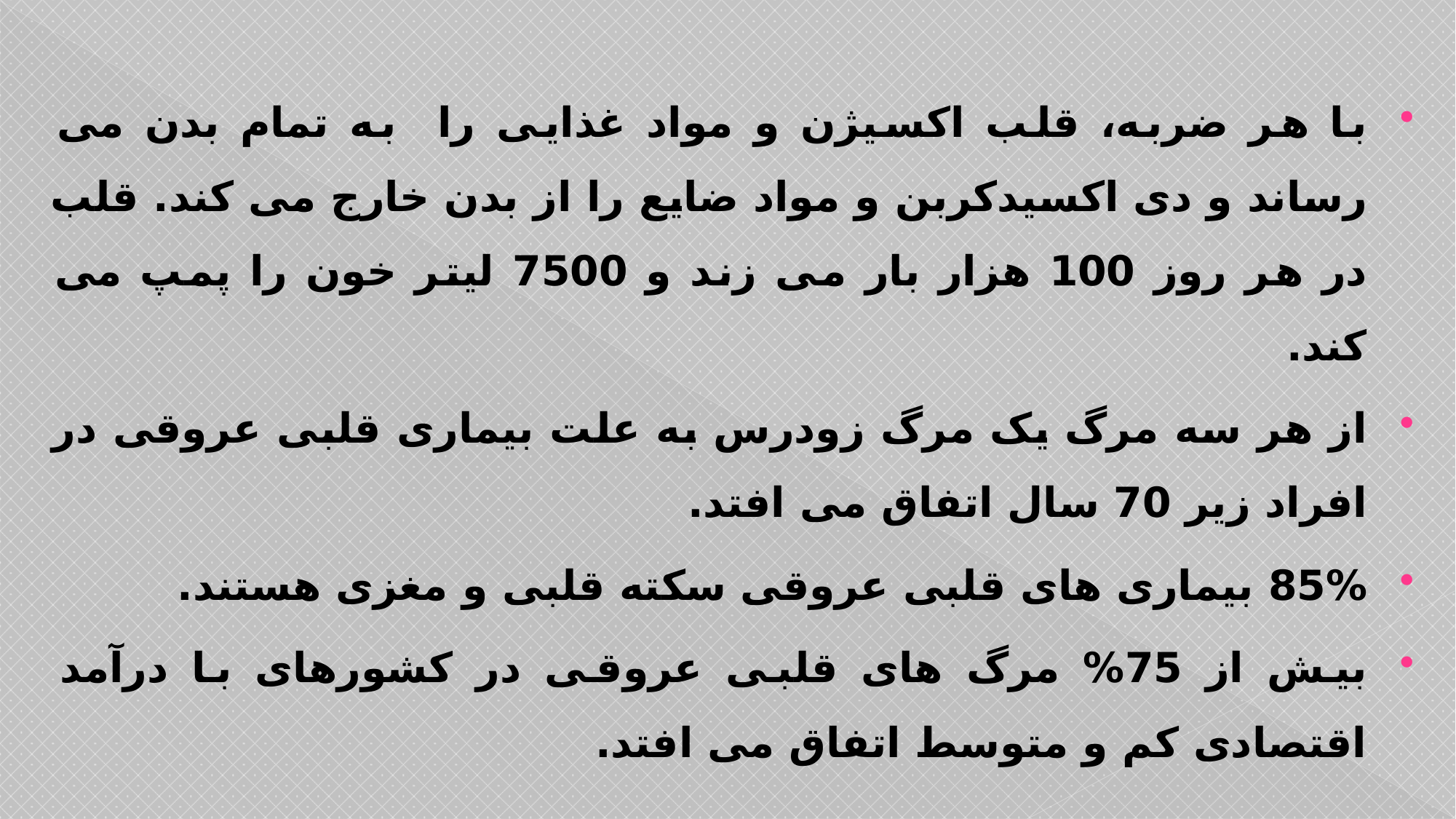

با هر ضربه، قلب اکسیژن و مواد غذایی را  به تمام بدن می رساند و دی اکسیدکربن و مواد ضایع را از بدن خارج می کند. قلب در هر روز 100 هزار بار می زند و 7500 لیتر خون را پمپ می کند.
از هر سه مرگ یک مرگ زودرس به علت بیماری قلبی عروقی در افراد زیر 70 سال اتفاق می افتد.
85% بیماری های قلبی عروقی سکته قلبی و مغزی هستند.
بیش از 75% مرگ های قلبی عروقی در کشورهای با درآمد اقتصادی کم و متوسط اتفاق می افتد.